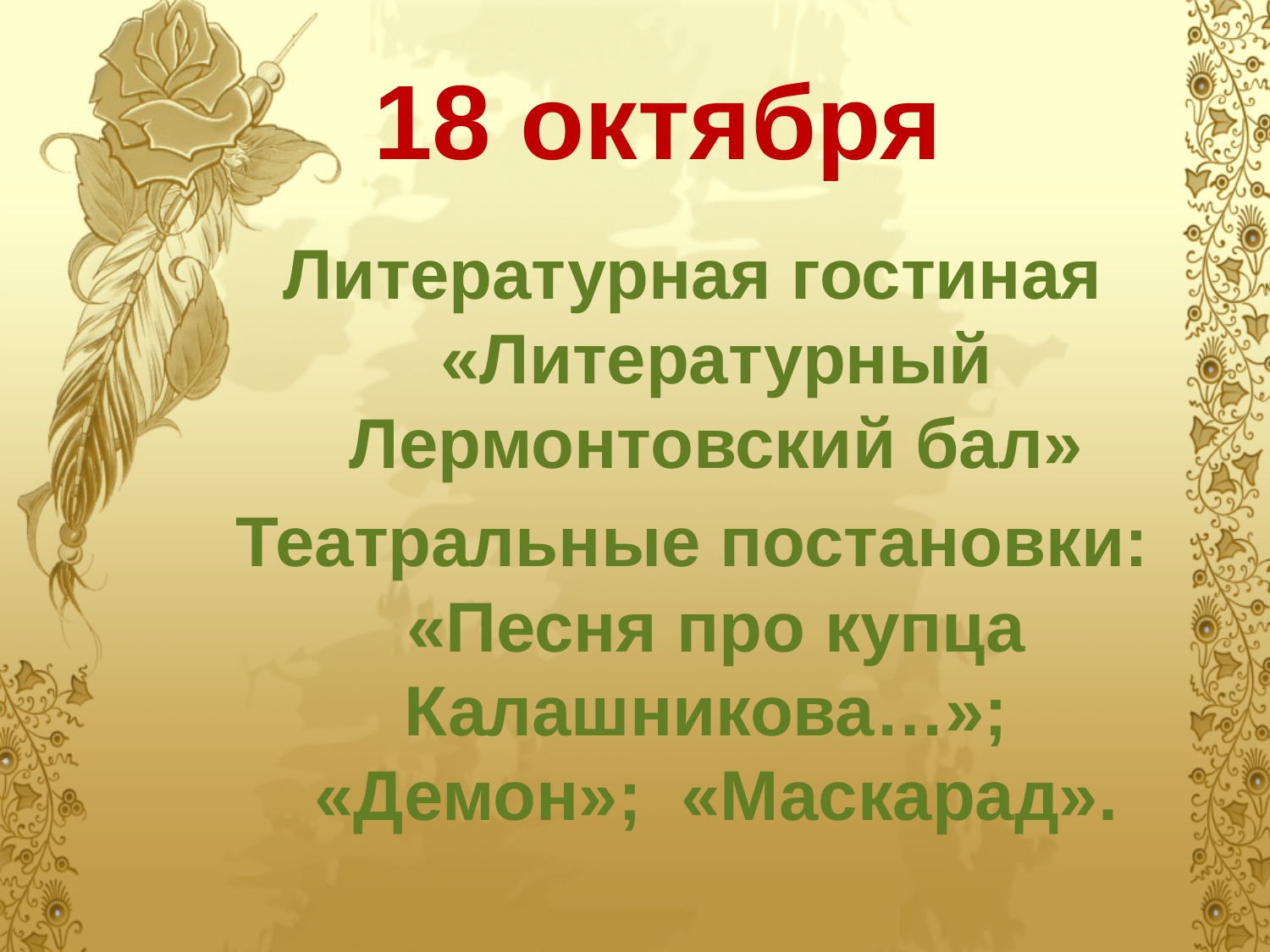

# 18 октября
Литературная гостиная «Литературный Лермонтовский бал»
Театральные постановки: «Песня про купца Калашникова…»;  «Демон»;  «Маскарад».